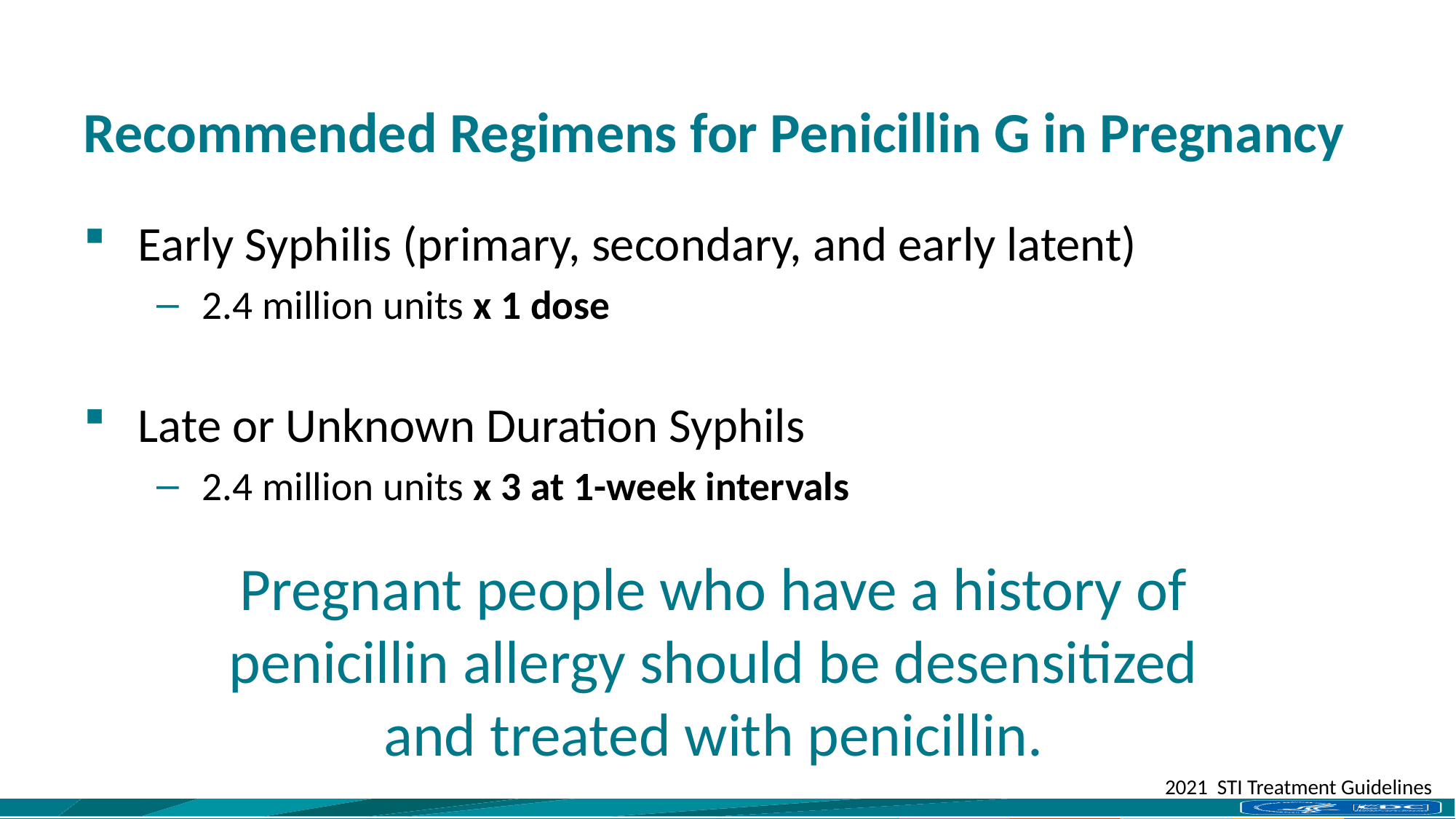

# Recommended Regimens for Penicillin G in Pregnancy
Early Syphilis (primary, secondary, and early latent)
2.4 million units x 1 dose

Late or Unknown Duration Syphils
2.4 million units x 3 at 1-week intervals

Pregnant people who have a history of penicillin allergy should be desensitized and treated with penicillin.

2021  STI Treatment Guidelines